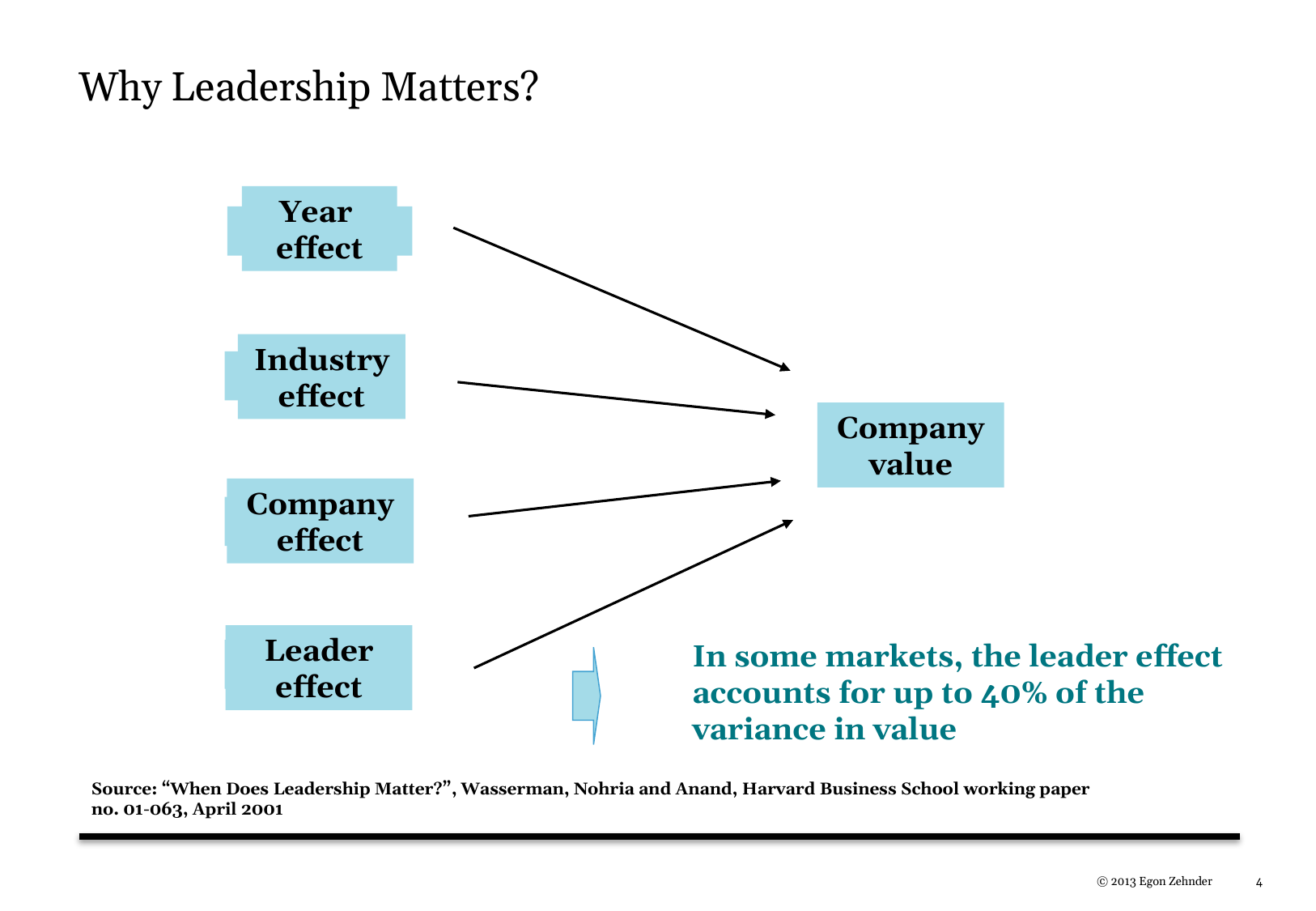

# Why Leadership Matters?

Year
effect

Industry
effect

Company
value
Company
effect

Leader
effect

In some markets, the leader effect accounts for up to 40% of the variance in value

Source: “When Does Leadership Matter?”, Wasserman, Nohria and Anand, Harvard Business School working paper no. 01-063, April 2001